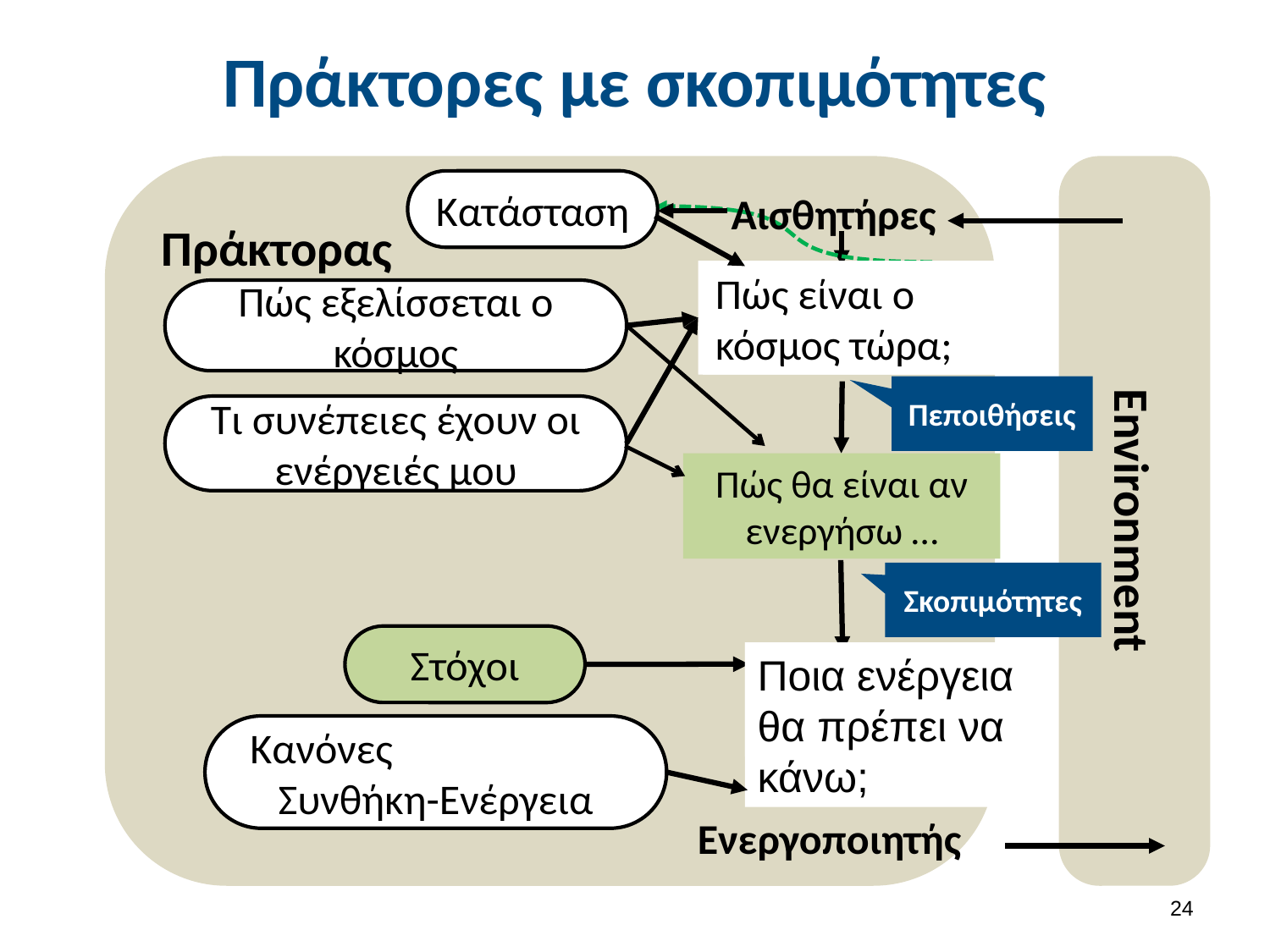

# Πράκτορες με σκοπιμότητες
Κατάσταση
Πώς εξελίσσεται ο κόσμος

Environment
Αισθητήρες
Πράκτορας
Τι συνέπειες έχουν οι ενέργειές μου
Πώς είναι ο κόσμος τώρα;
What is the world like now
Πεποιθήσεις
Πώς θα είναι αν ενεργήσω …
Κανόνες                         Συνθήκη-Ενέργεια
Στόχοι
Σκοπιμότητες
Ποια ενέργεια θα πρέπει να κάνω;
What action should I do now
Ενεργοποιητής
24